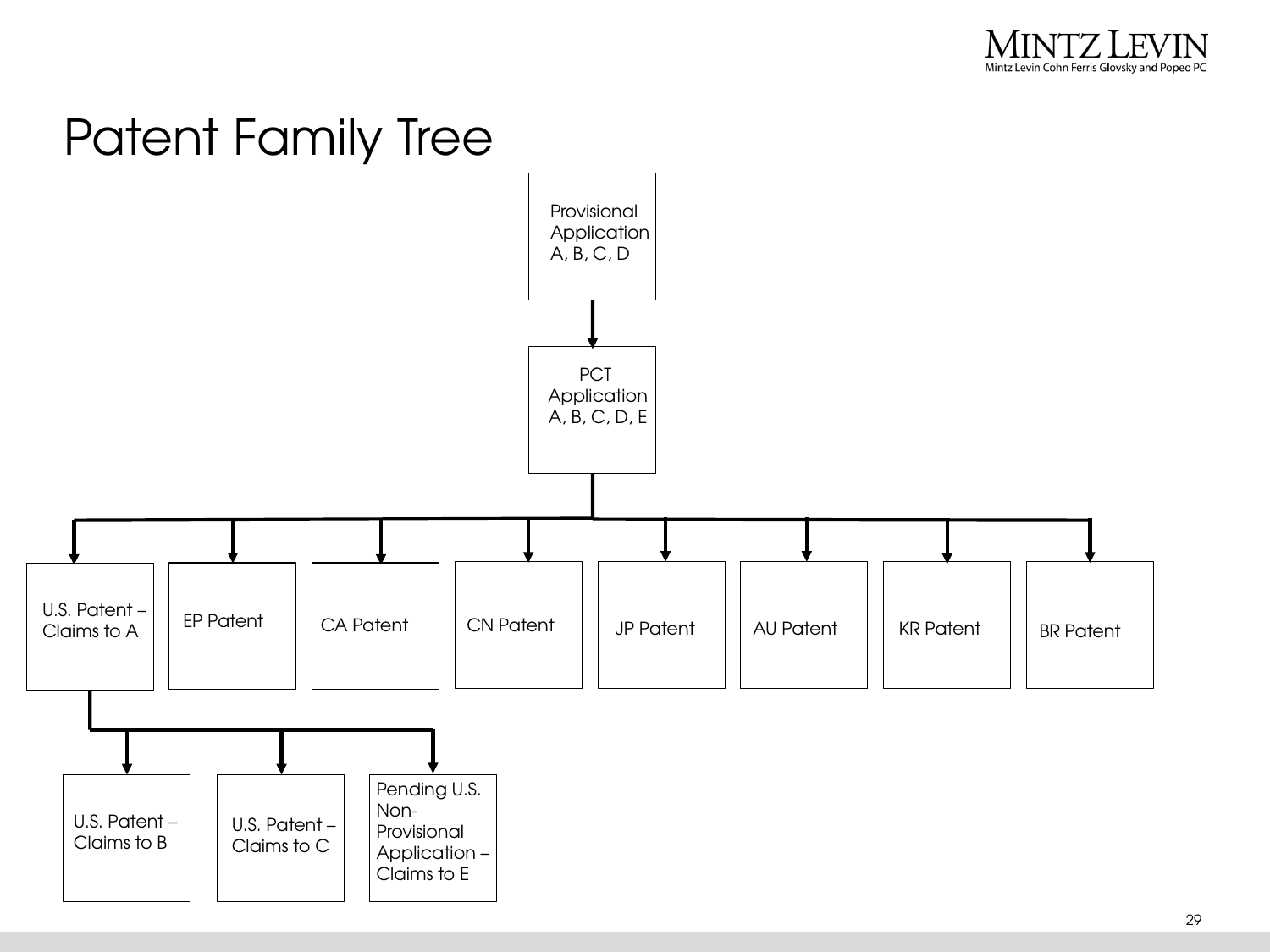

# Patent Family Tree

Provisional Application
A, B, C, D

PCT
Application
A, B, C, D, E

U.S. Patent –
Claims to A
EP Patent
CN Patent
CA Patent
JP Patent
AU Patent
KR Patent
BR Patent
Pending U.S. Non-
Provisional Application –
Claims to E

U.S. Patent –
Claims to B
U.S. Patent –
Claims to C
29